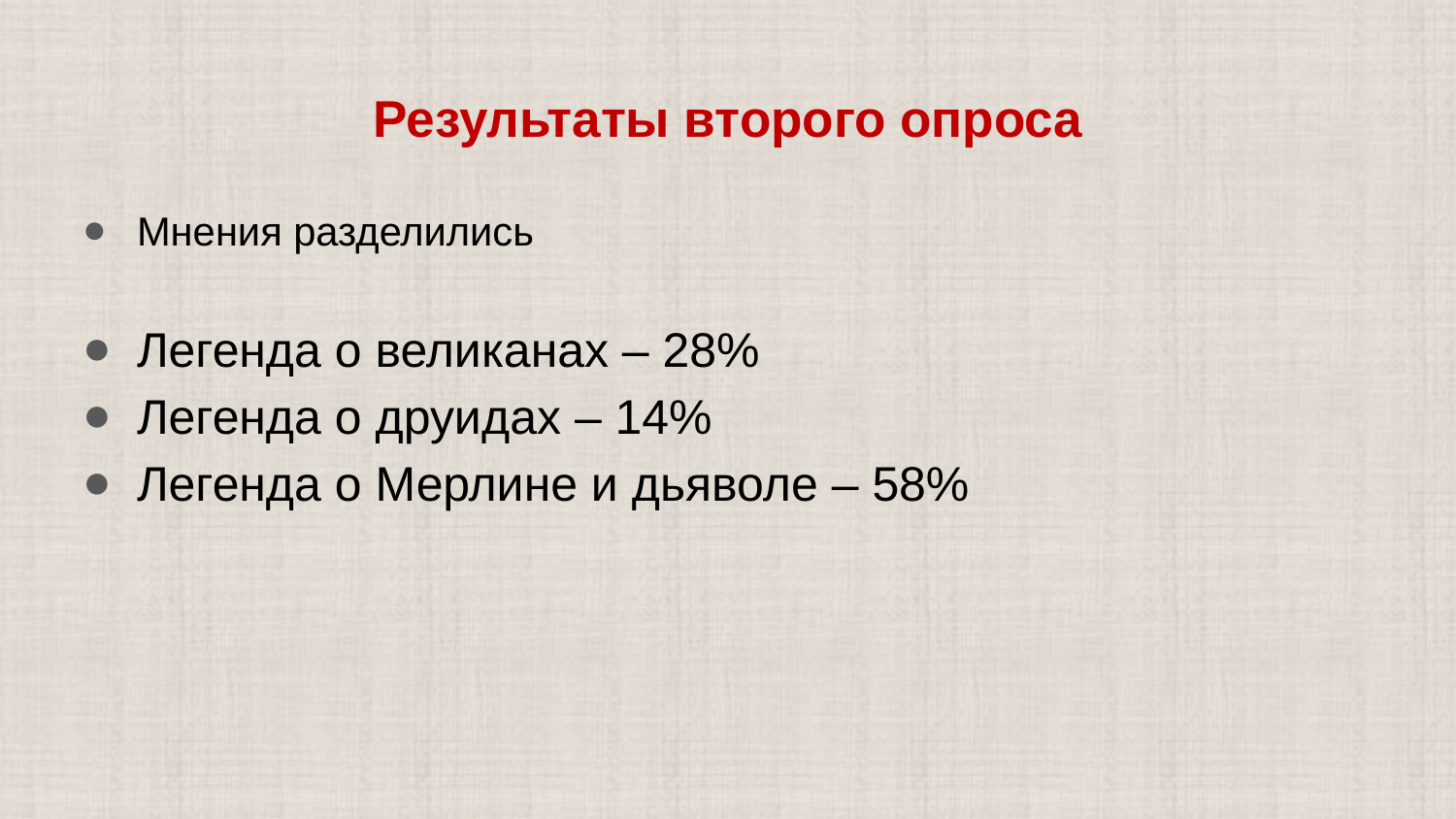

# Результаты второго опроса
Мнения разделились

Легенда о великанах – 28%
Легенда о друидах – 14%
Легенда о Мерлине и дьяволе – 58%